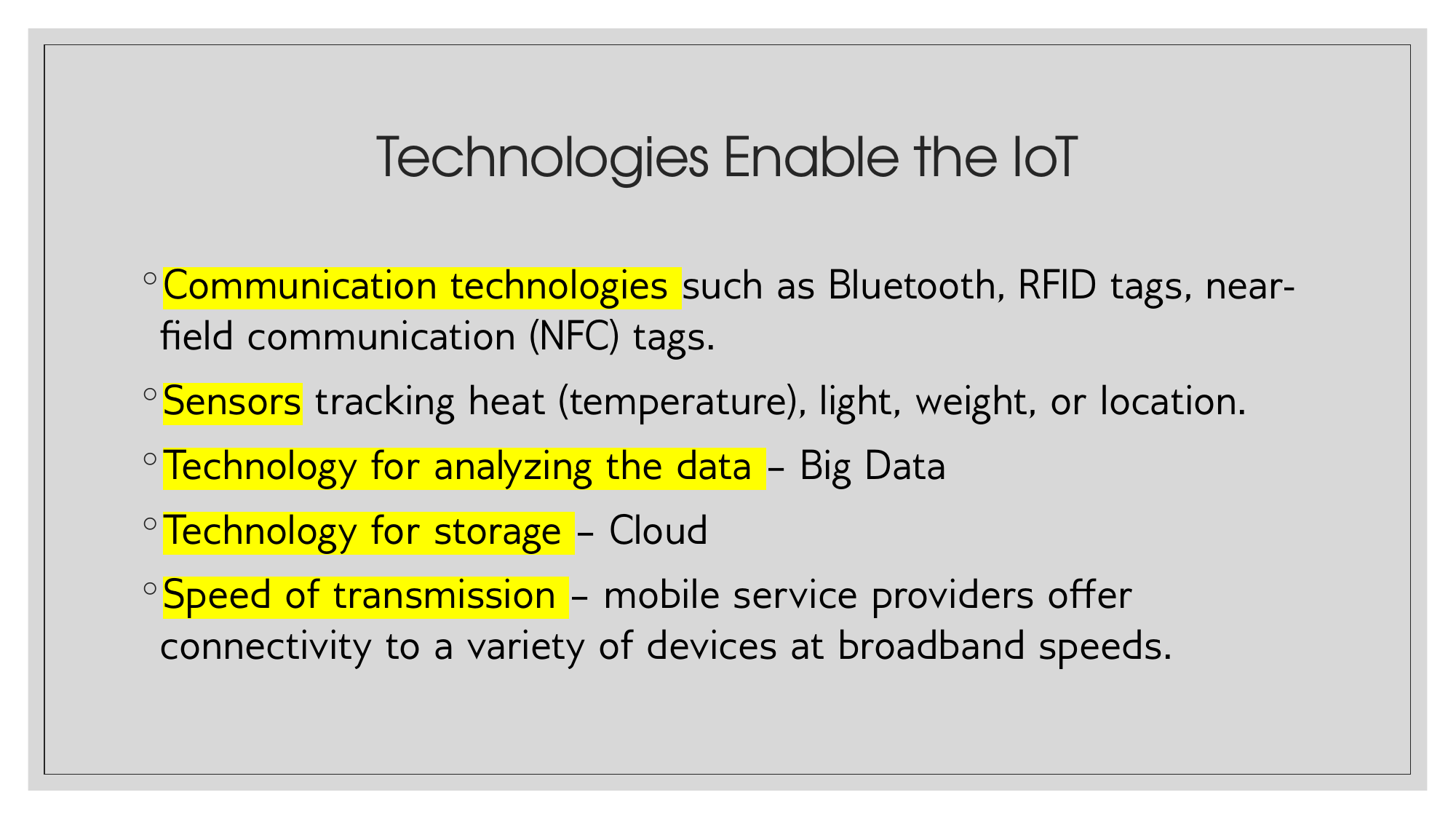

# Technologies Enable the IoT
Communication technologies such as Bluetooth, RFID tags, near-field communication (NFC) tags.
Sensors tracking heat (temperature), light, weight, or location.
Technology for analyzing the data – Big Data
Technology for storage – Cloud
Speed of transmission – mobile service providers offer connectivity to a variety of devices at broadband speeds.